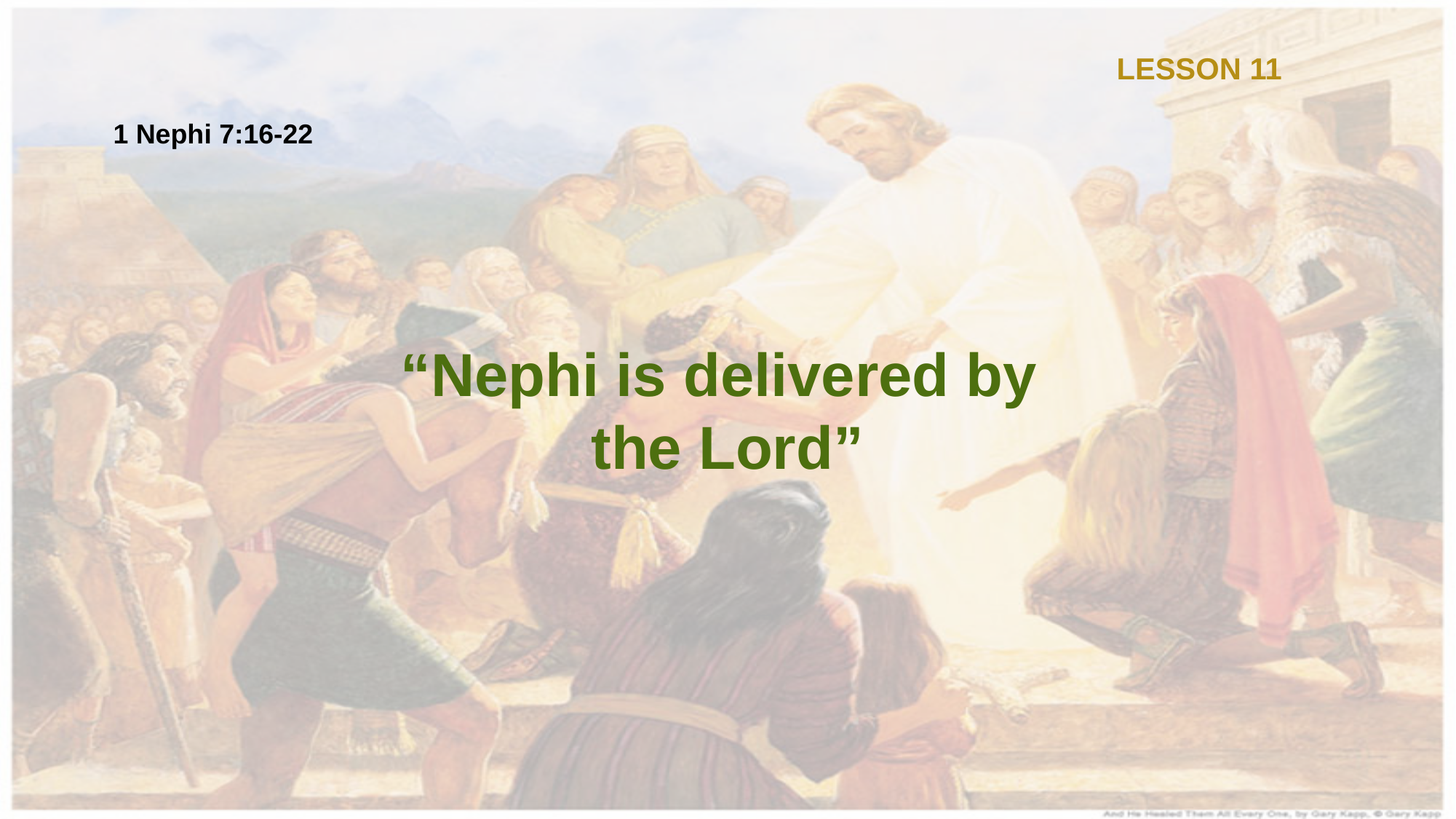

LESSON 11
1 Nephi 7:16-22
“Nephi is delivered by
the Lord”